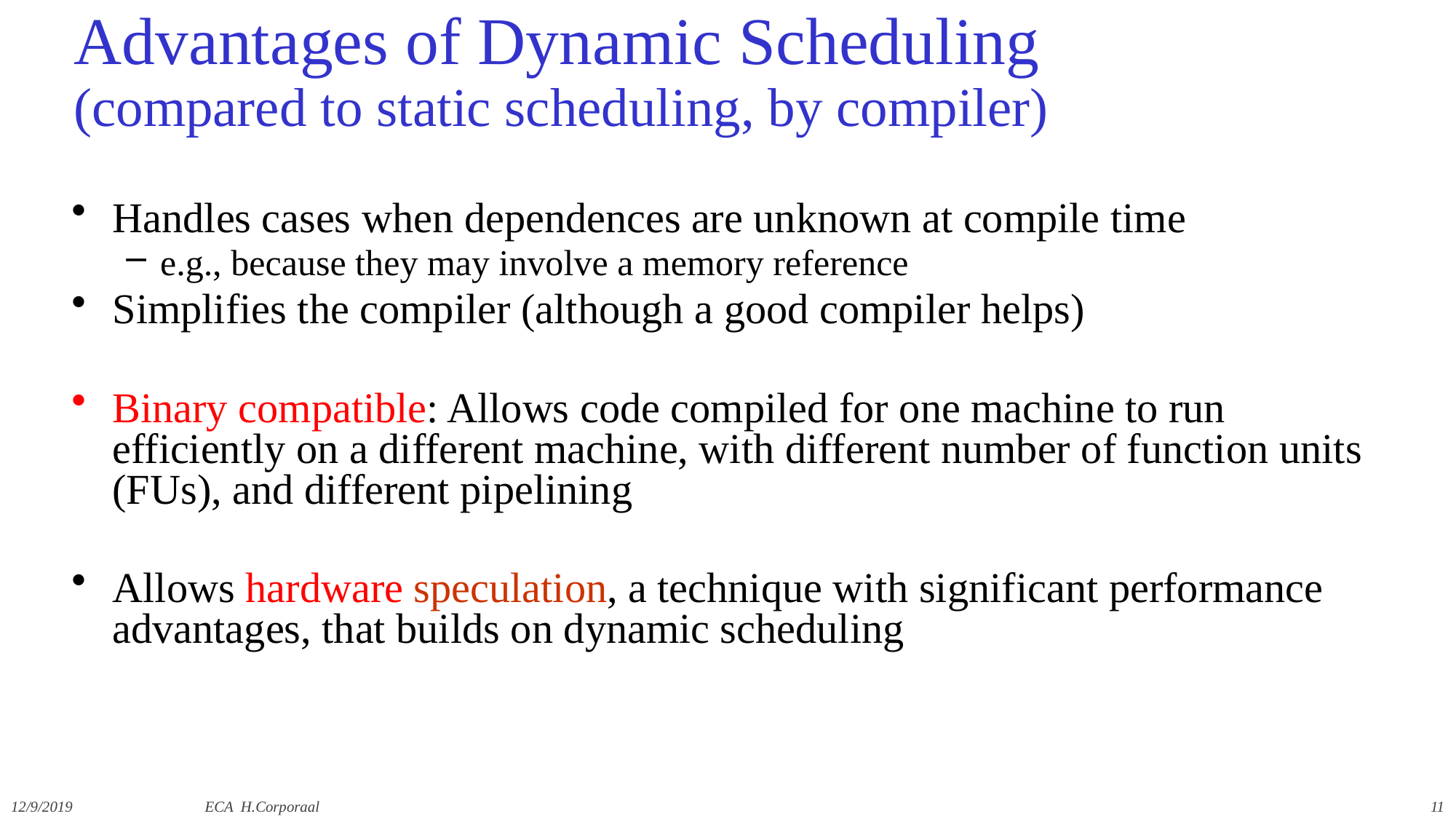

# Advantages of Dynamic Scheduling (compared to static scheduling, by compiler)
Handles cases when dependences are unknown at compile time
e.g., because they may involve a memory reference
Simplifies the compiler (although a good compiler helps)

Binary compatible: Allows code compiled for one machine to run efficiently on a different machine, with different number of function units (FUs), and different pipelining

Allows hardware speculation, a technique with significant performance advantages, that builds on dynamic scheduling

12/9/2019
ECA  H.Corporaal
11